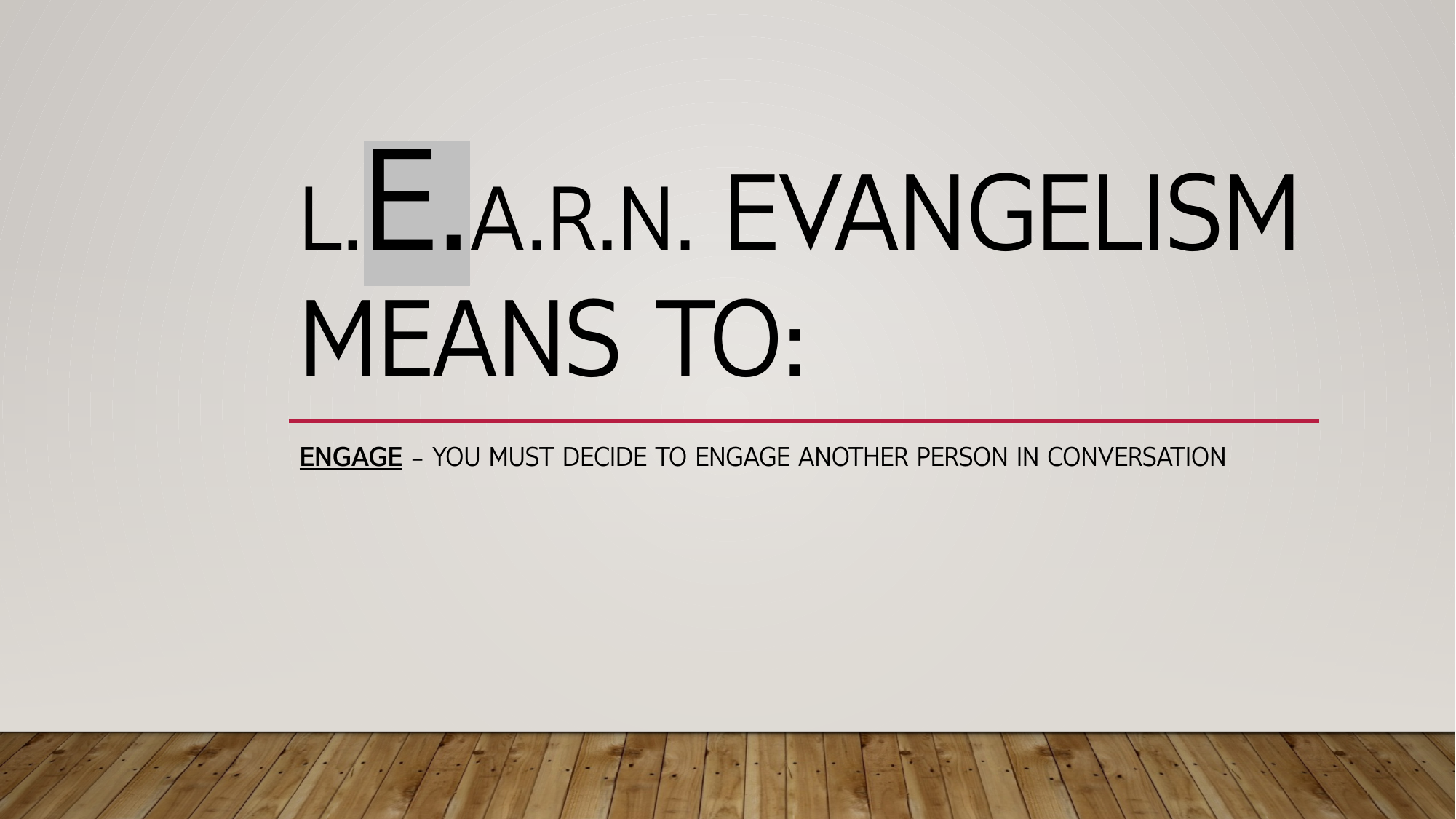

# L.E.A.R.N. Evangelism Means To:
Engage – You must decide to engage Another person in conversation